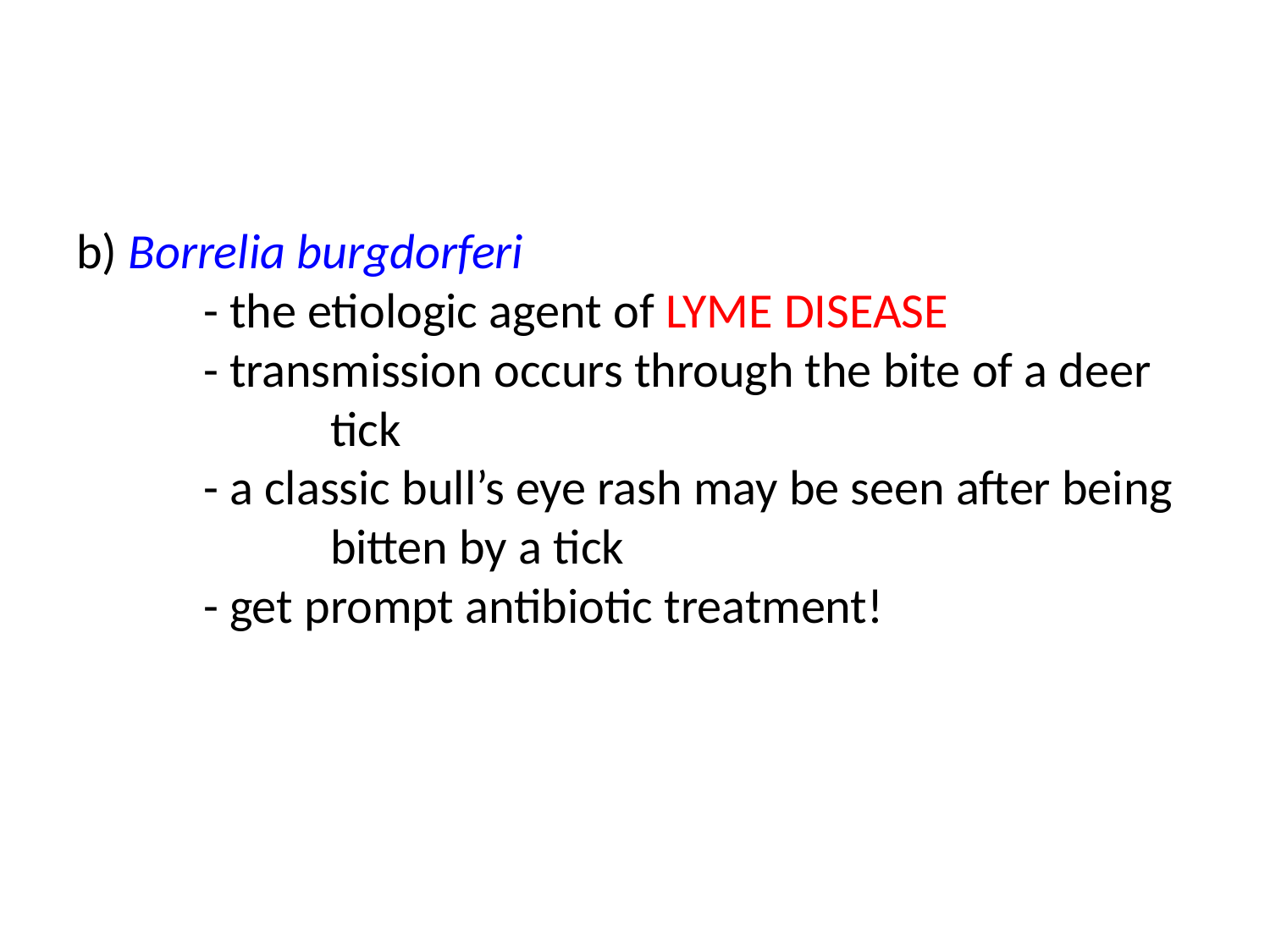

# b) Borrelia burgdorferi - the etiologic agent of LYME DISEASE - transmission occurs through the bite of a deer 		tick - a classic bull’s eye rash may be seen after being 		bitten by a tick - get prompt antibiotic treatment!